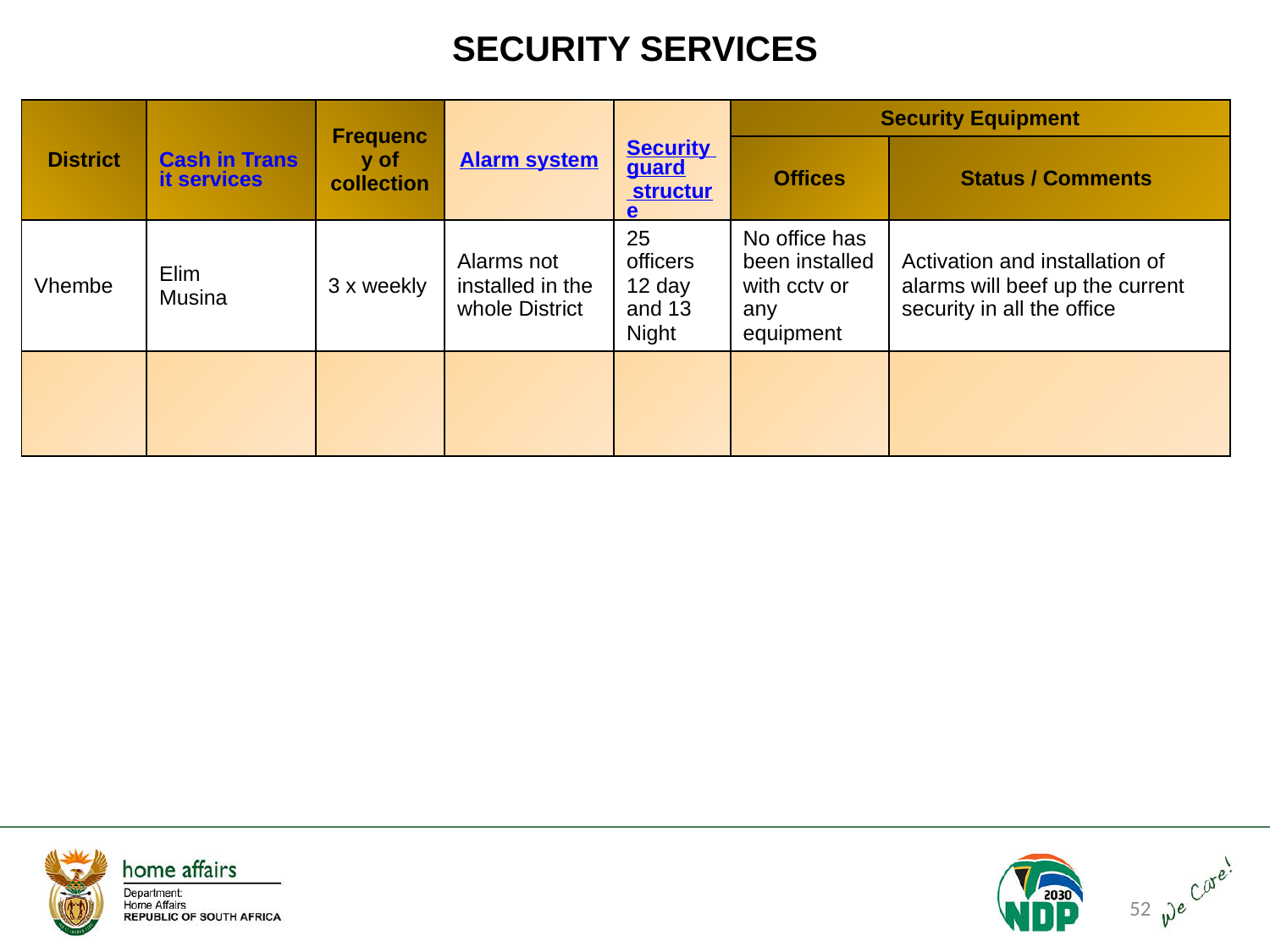

# SECURITY SERVICES
| District | Cash in Transit services | Frequency of collection | Alarm system | Security guard structure | Security Equipment |  |
| --- | --- | --- | --- | --- | --- | --- |
|  |  |  |  |  | Offices | Status / Comments |
| Vhembe | Elim Musina | 3 x weekly | Alarms not installed in the whole District | 25 officers 12 day and 13 Night | No office has been installed with cctv or any equipment | Activation and installation of alarms will beef up the current security in all the office |
|  |  |  |  |  |  |  |
52